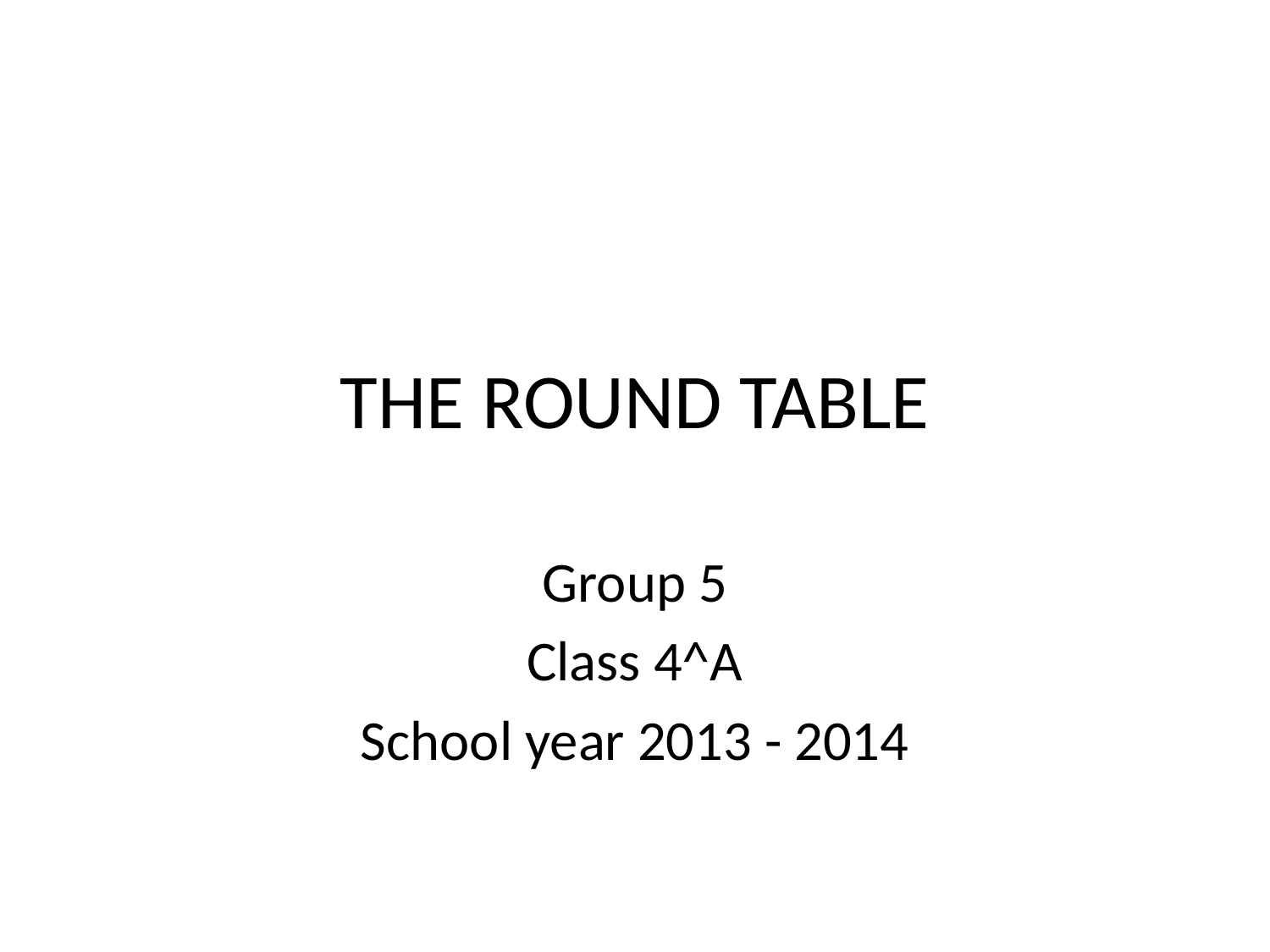

# THE ROUND TABLE
Group 5
Class 4^A
School year 2013 - 2014